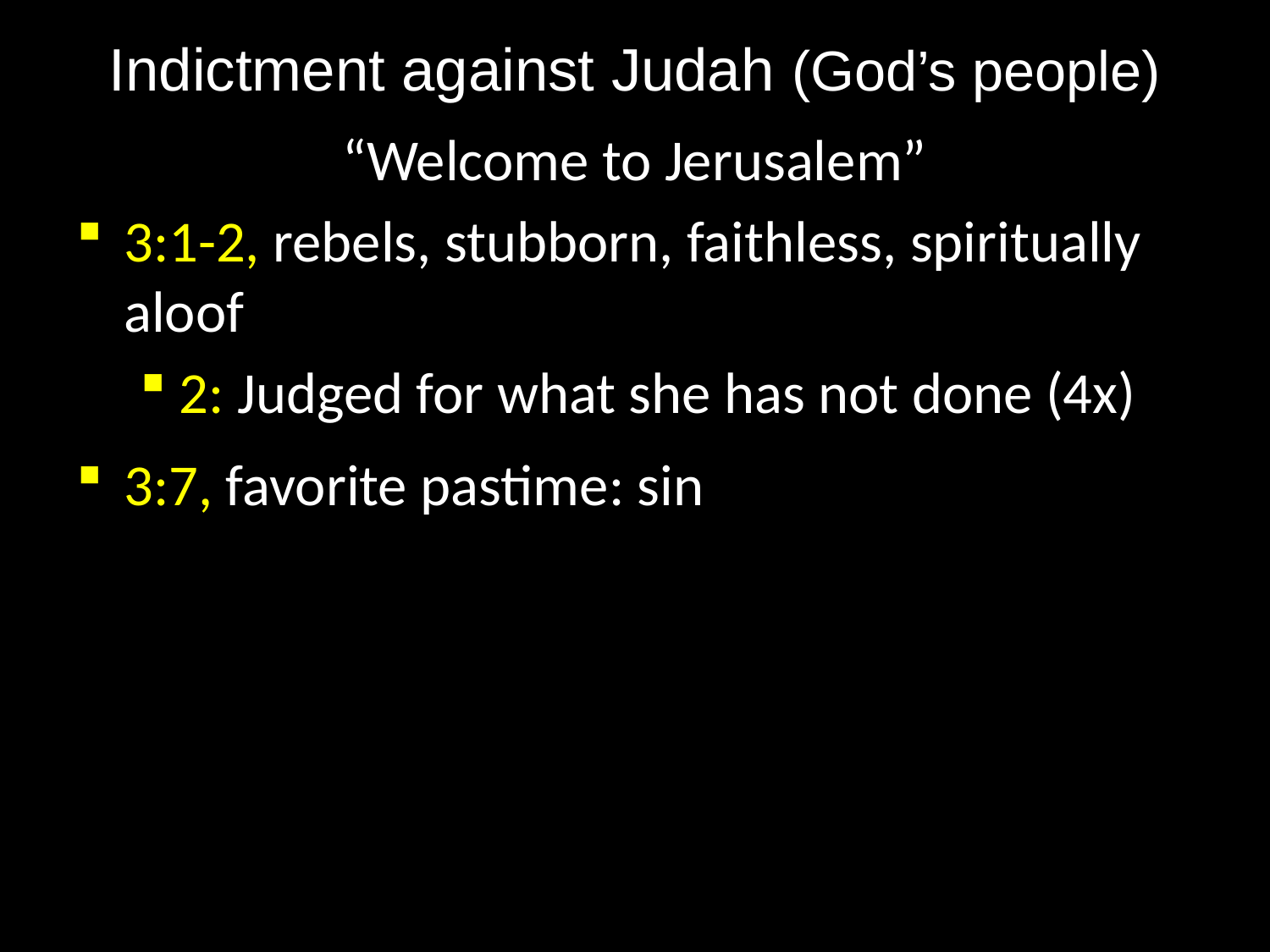

# Indictment against Judah (God’s people)
“Welcome to Jerusalem”
3:1-2, rebels, stubborn, faithless, spiritually aloof
2: Judged for what she has not done (4x)
3:7, favorite pastime: sin